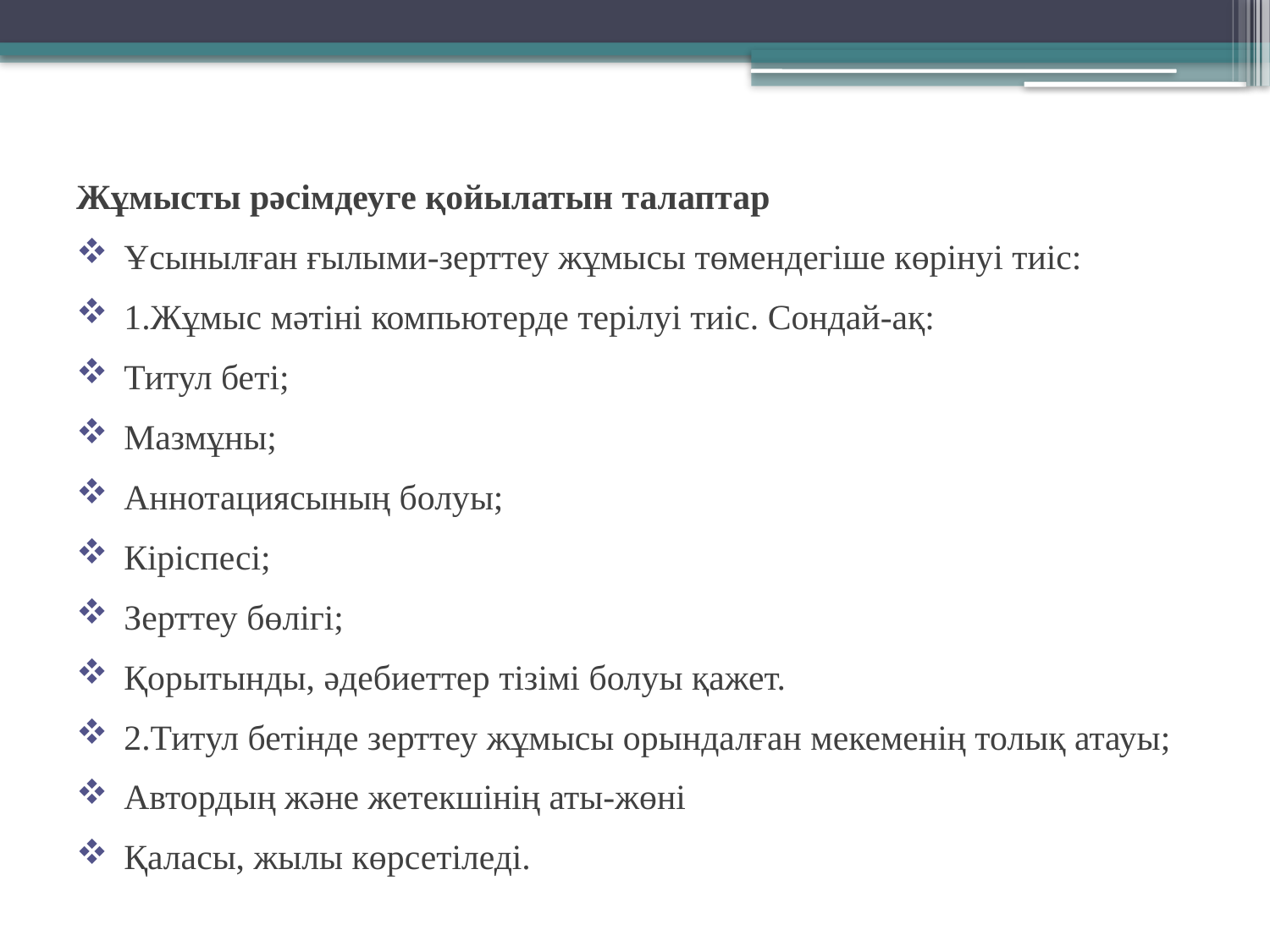

# Жұмысты рәсімдеуге қойылатын талаптар
Ұсынылған ғылыми-зерттеу жұмысы төмендегіше көрінуі тиіс:
1.Жұмыс мәтіні компьютерде терілуі тиіс. Сондай-ақ:
Титул беті;
Мазмұны;
Аннотациясының болуы;
Кіріспесі;
Зерттеу бөлігі;
Қорытынды, әдебиеттер тізімі болуы қажет.
2.Титул бетінде зерттеу жұмысы орындалған мекеменің толық атауы;
Автордың және жетекшінің аты-жөні
Қаласы, жылы көрсетіледі.